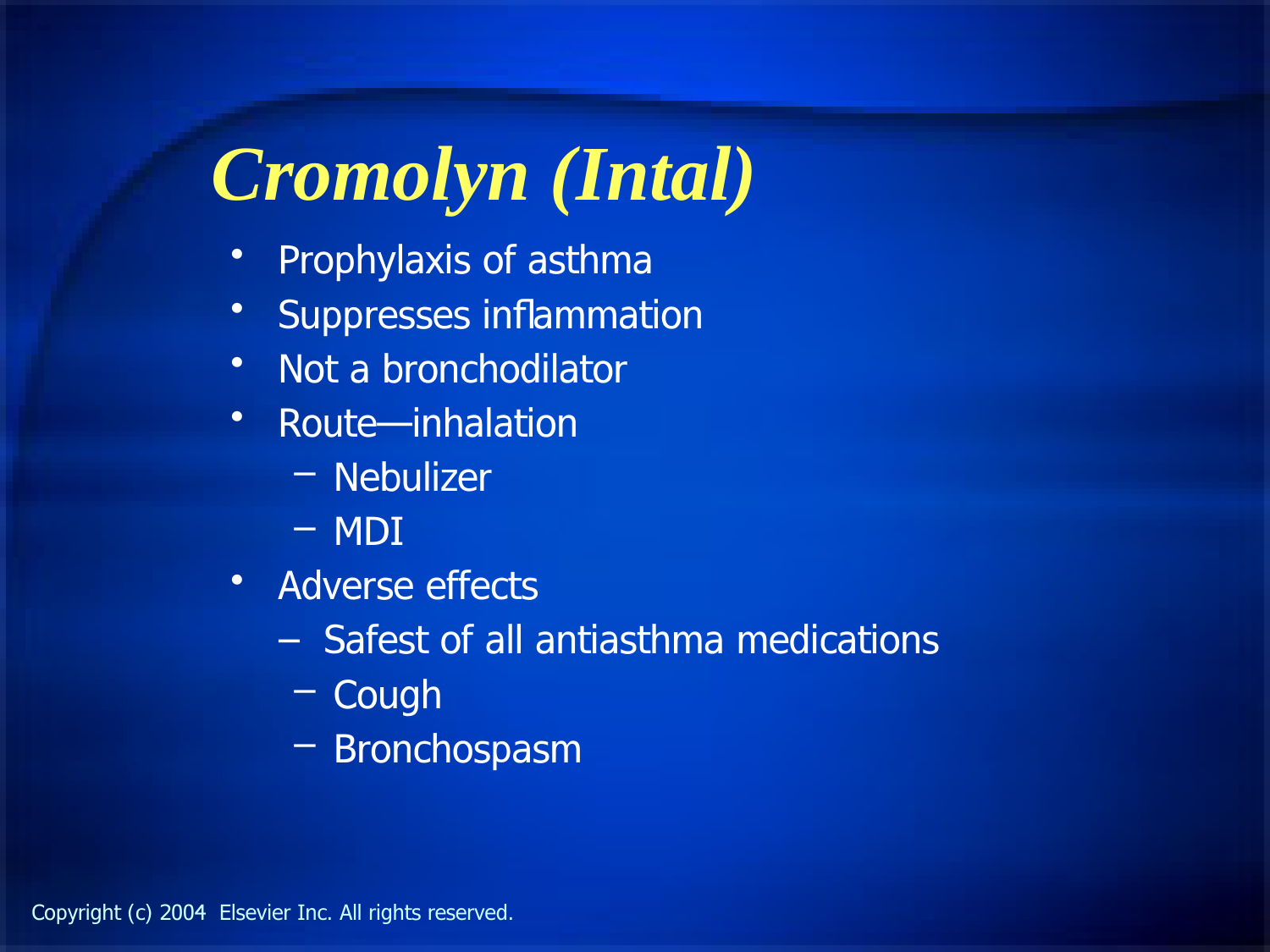

# Cromolyn (Intal)
Prophylaxis of asthma
Suppresses inflammation
Not a bronchodilator
Route—inhalation
Nebulizer
MDI
Adverse effects
    –  Safest of all antiasthma medications
Cough
Bronchospasm